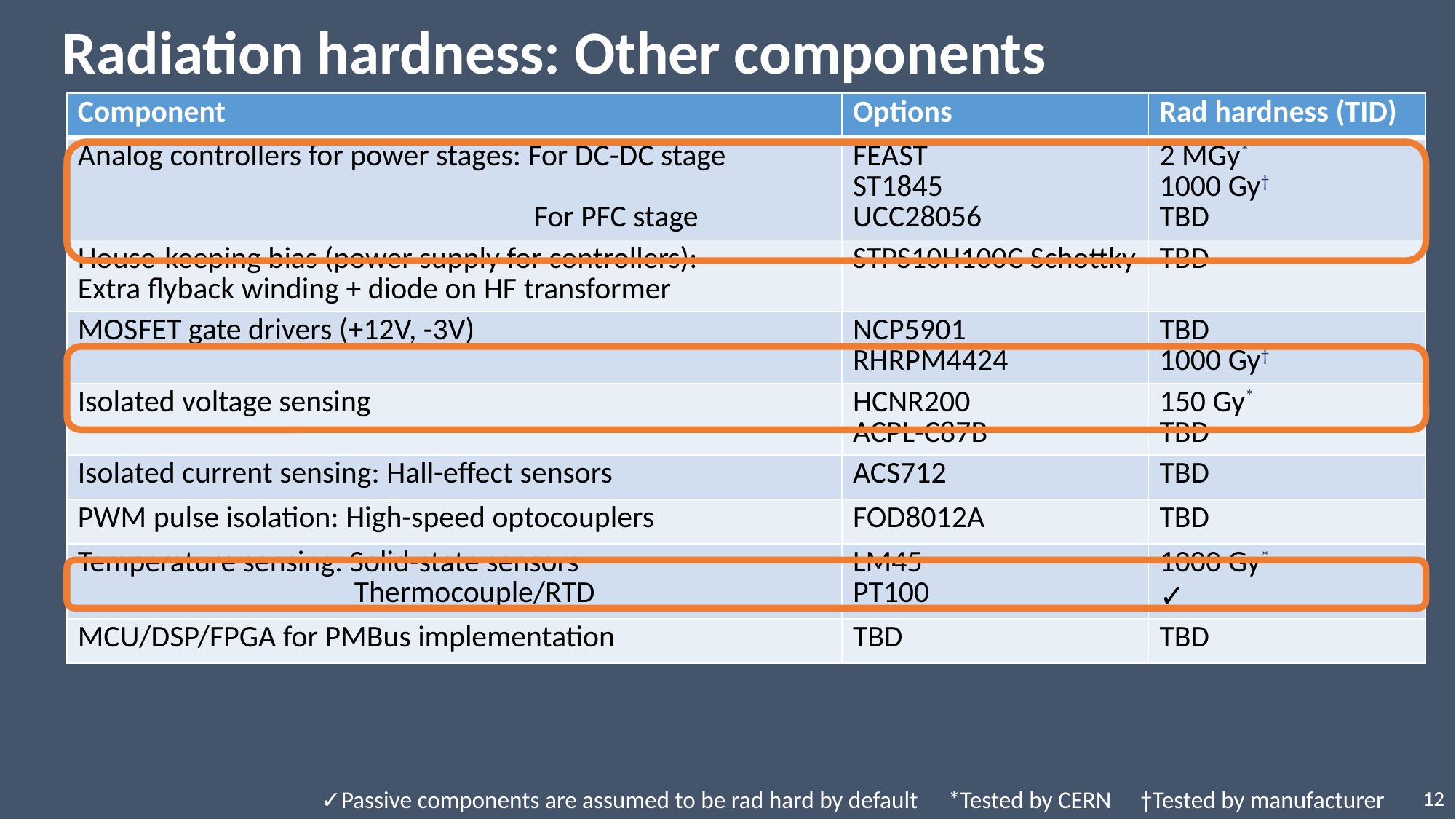

Radiation hardness: Other components
| Component | Options | Rad hardness (TID) |
| --- | --- | --- |
| Analog controllers for power stages: For DC-DC stage For PFC stage | FEAST ST1845 UCC28056 | 2 MGy\* 1000 Gy† TBD |
| House-keeping bias (power supply for controllers): Extra flyback winding + diode on HF transformer | STPS10H100C Schottky | TBD |
| MOSFET gate drivers (+12V, -3V) | NCP5901 RHRPM4424 | TBD 1000 Gy† |
| Isolated voltage sensing | HCNR200 ACPL-C87B | 150 Gy\* TBD |
| Isolated current sensing: Hall-effect sensors | ACS712 | TBD |
| PWM pulse isolation: High-speed optocouplers | FOD8012A | TBD |
| Temperature sensing: Solid-state sensors Thermocouple/RTD | LM45 PT100 | 1000 Gy\* ✓ |
| MCU/DSP/FPGA for PMBus implementation | TBD | TBD |

*Tested by CERN     †Tested by manufacturer

12
✓Passive components are assumed to be rad hard by default